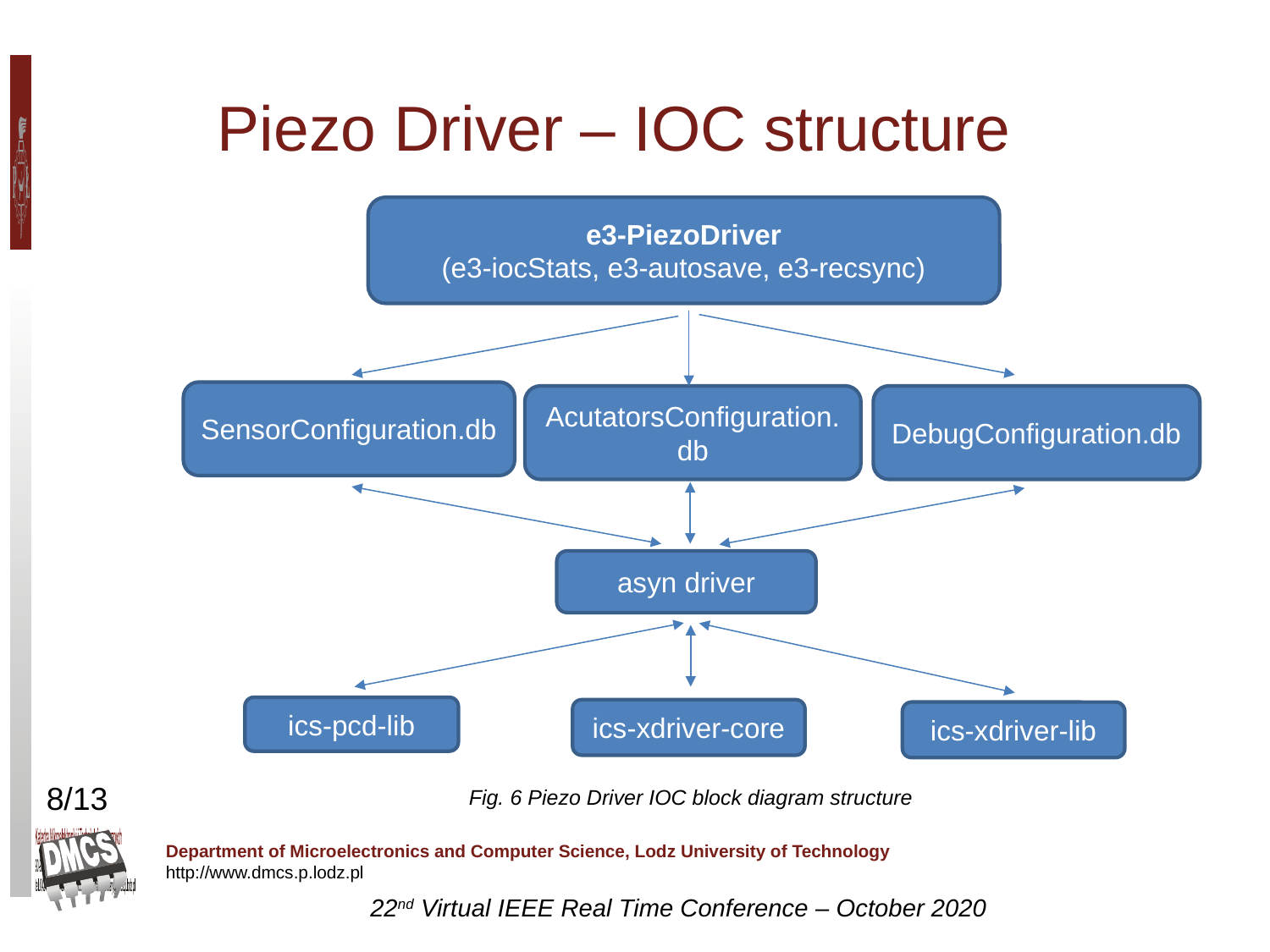

Piezo Driver – IOC structure
e3-PiezoDriver
(e3-iocStats, e3-autosave, e3-recsync)
SensorConfiguration.db
AcutatorsConfiguration.db
DebugConfiguration.db
asyn driver
ics-pcd-lib
ics-xdriver-core
ics-xdriver-lib
8/13
Fig. 6 Piezo Driver IOC block diagram structure
22nd Virtual IEEE Real Time Conference – October 2020